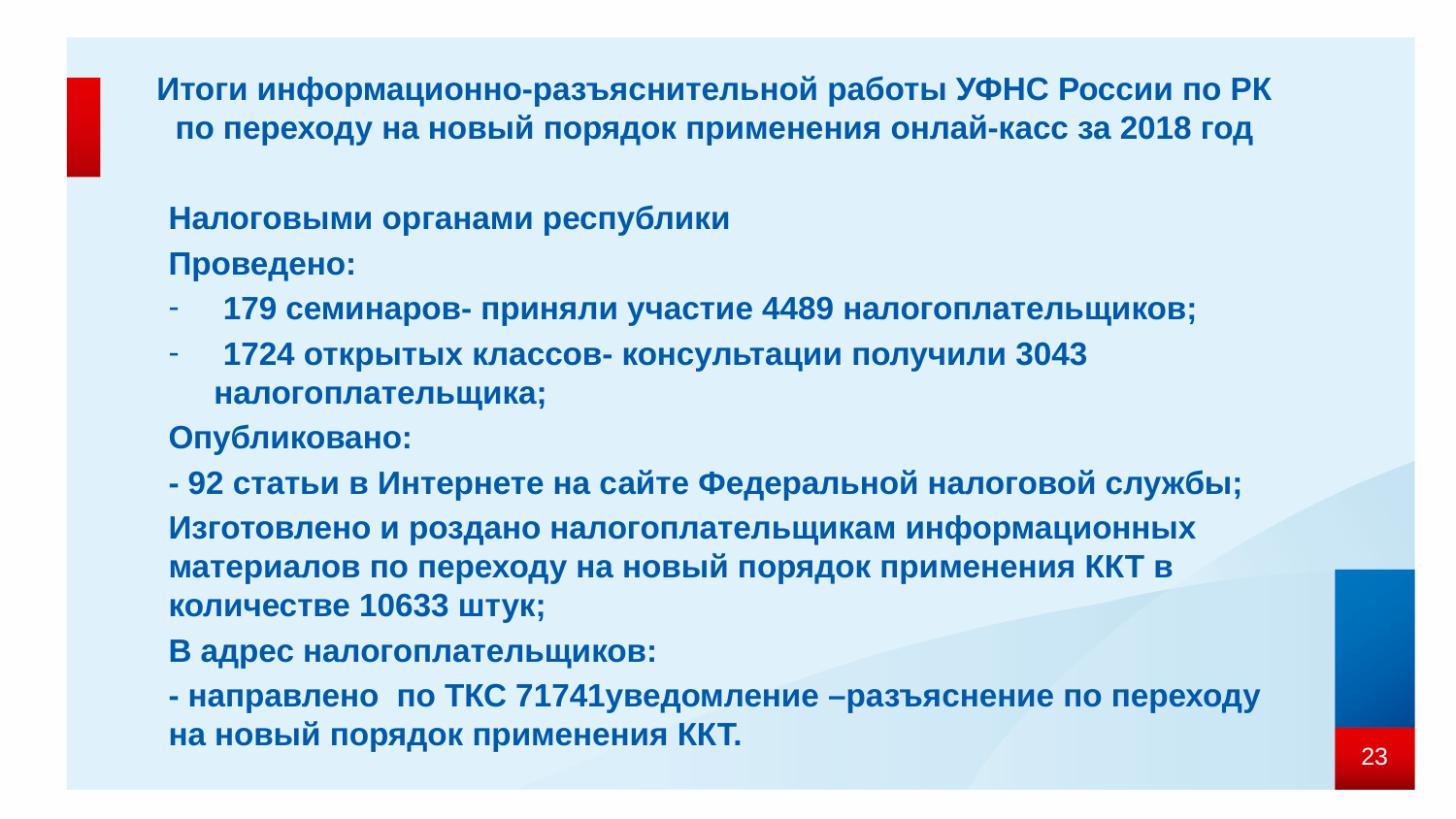

# Итоги информационно-разъяснительной работы УФНС России по РК по переходу на новый порядок применения онлай-касс за 2018 год
Налоговыми органами республики
Проведено:
 179 семинаров- приняли участие 4489 налогоплательщиков;
 1724 открытых классов- консультации получили 3043 налогоплательщика;
Опубликовано:
- 92 статьи в Интернете на сайте Федеральной налоговой службы;
Изготовлено и роздано налогоплательщикам информационных материалов по переходу на новый порядок применения ККТ в количестве 10633 штук;
В адрес налогоплательщиков:
- направлено  по ТКС 71741уведомление –разъяснение по переходу на новый порядок применения ККТ.
23